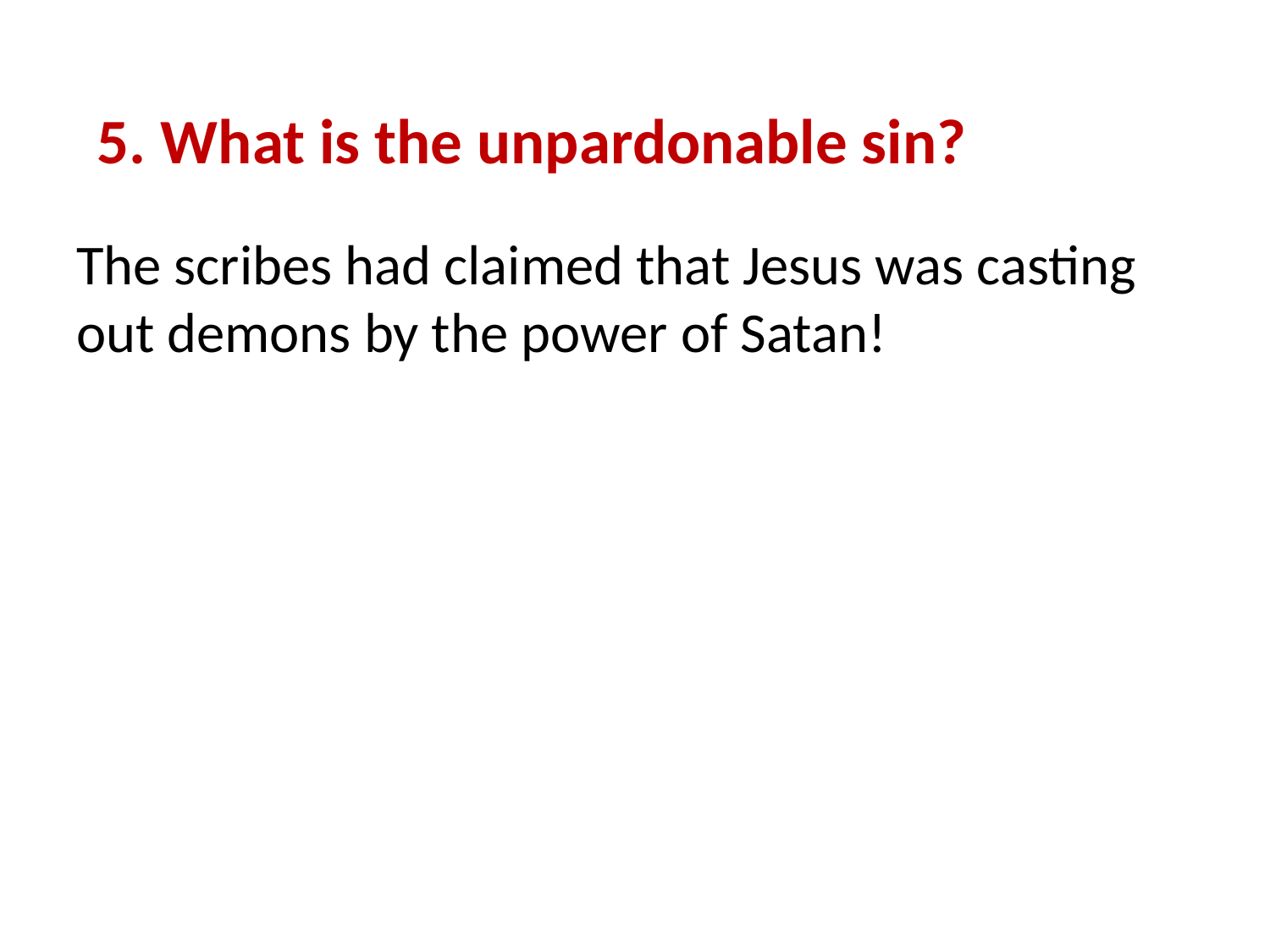

5. What is the unpardonable sin?
The scribes had claimed that Jesus was casting out demons by the power of Satan!